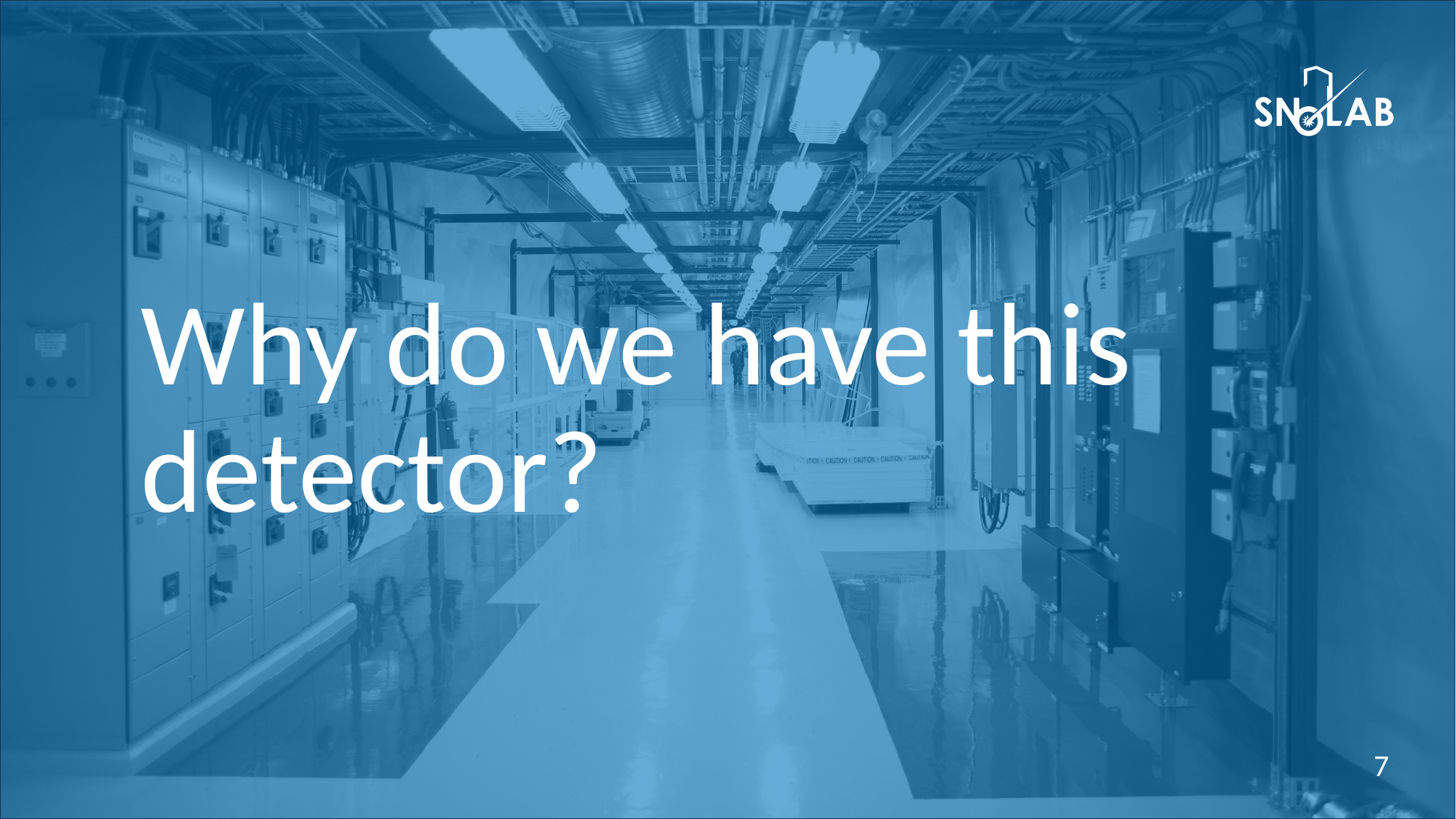

Why do we have this detector?
7